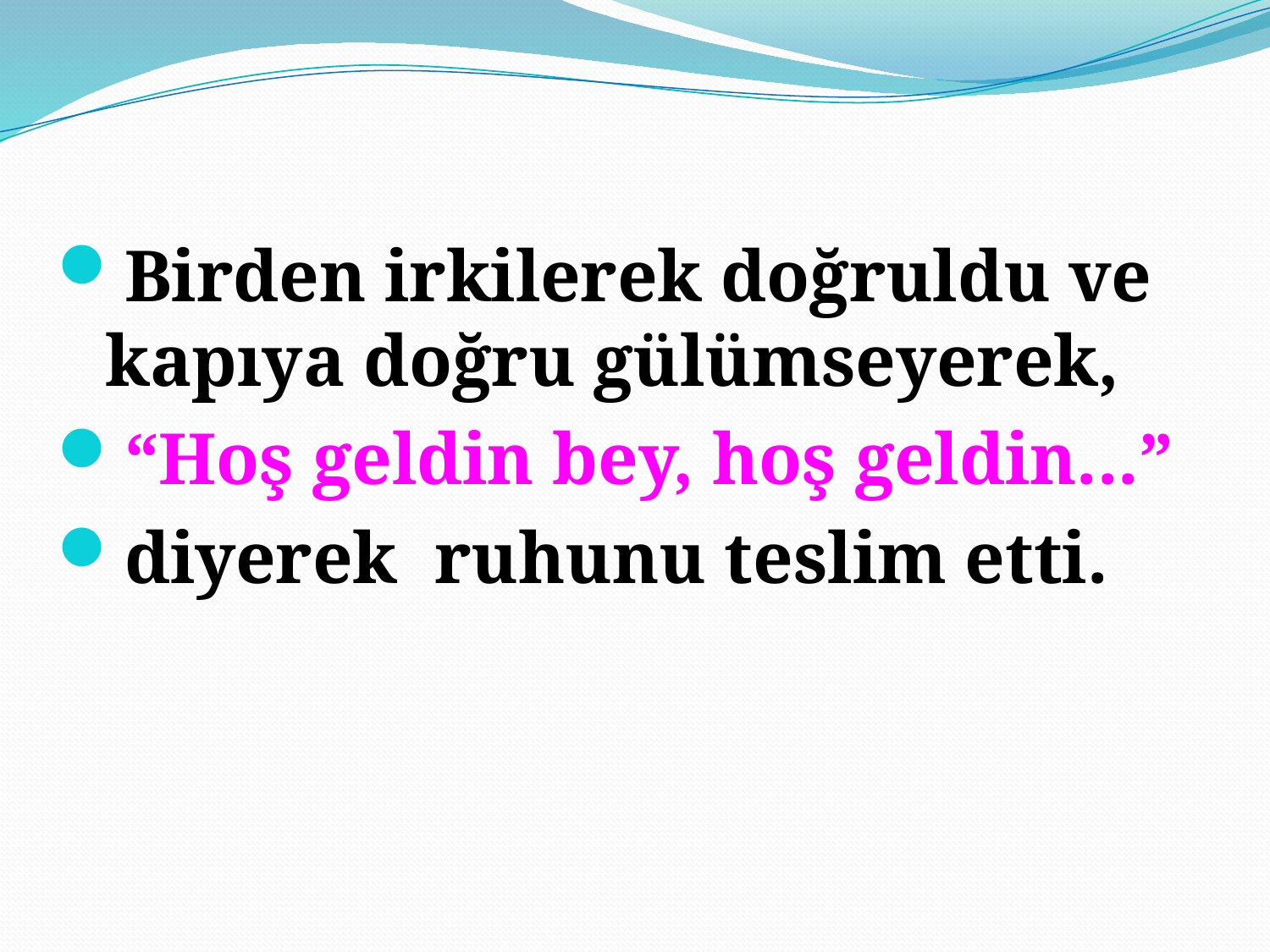

Birden irkilerek doğruldu ve kapıya doğru gülümseyerek,
“Hoş geldin bey, hoş geldin...”
diyerek  ruhunu teslim etti.